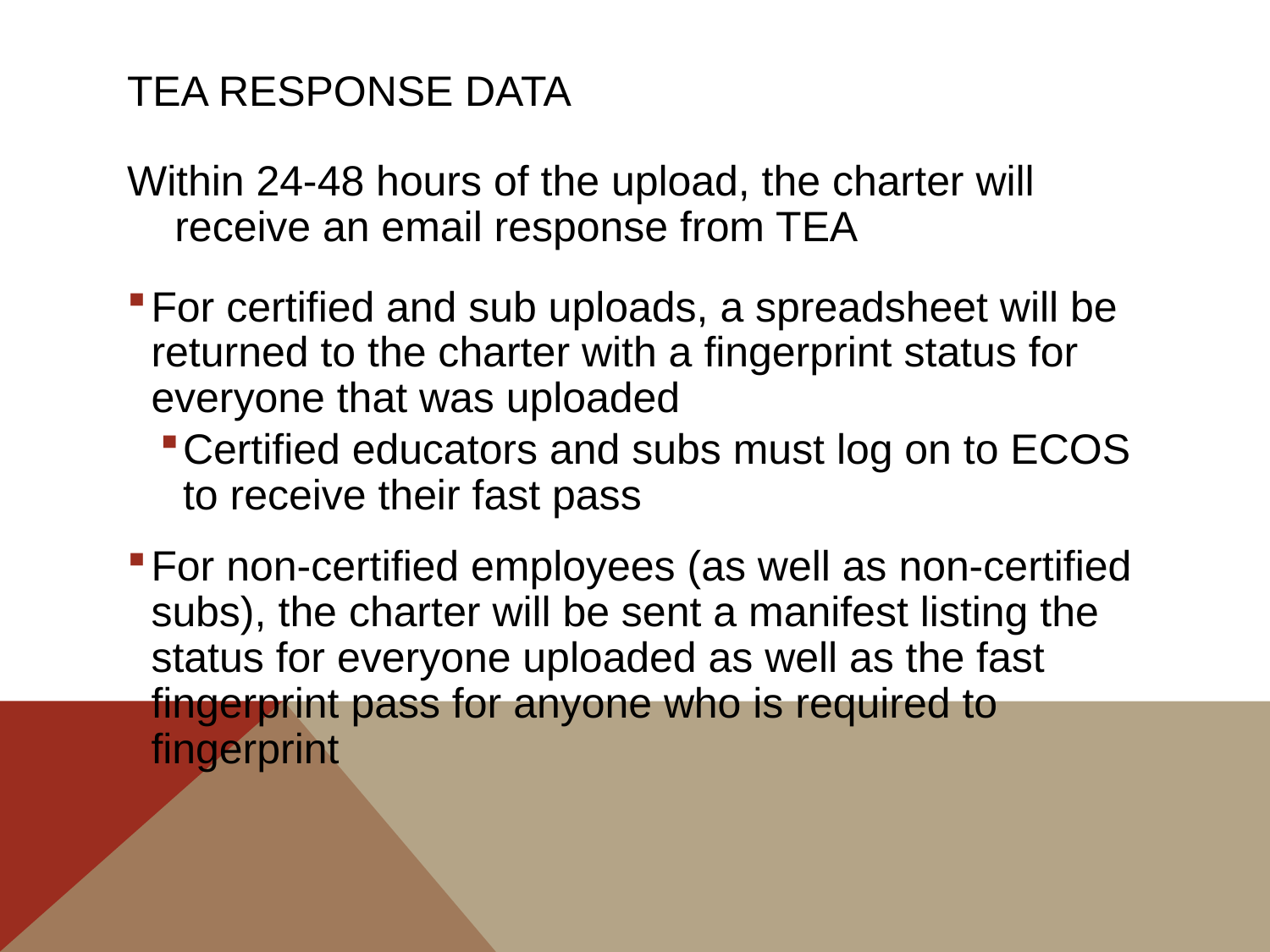

TEA Response Data
Within 24-48 hours of the upload, the charter will receive an email response from TEA

For certified and sub uploads, a spreadsheet will be returned to the charter with a fingerprint status for everyone that was uploaded
Certified educators and subs must log on to ECOS to receive their fast pass

For non-certified employees (as well as non-certified subs), the charter will be sent a manifest listing the status for everyone uploaded as well as the fast fingerprint pass for anyone who is required to fingerprint